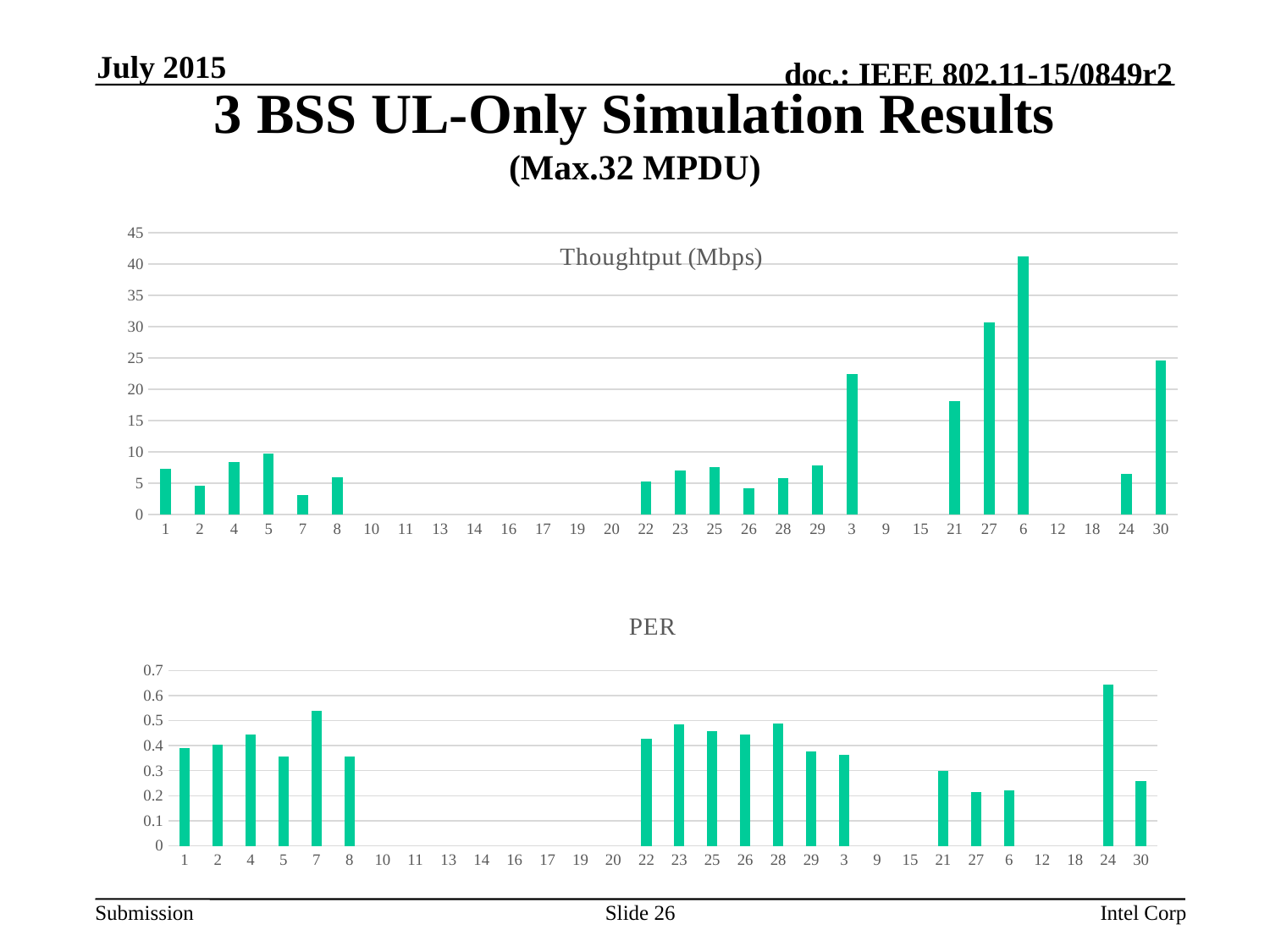

July 2015
# 3 BSS UL-Only Simulation Results (Max.32 MPDU)

### Chart: Thoughtput (Mbps)

| Category |  |
|---|---|
| 1 | 7.3638 |
| 2 | 4.5858 |
| 4 | 8.4145 |
| 5 | 9.717 |
| 7 | 3.0691 |
| 8 | 5.8898 |
| 10 | None |
| 11 | None |
| 13 | None |
| 14 | None |
| 16 | None |
| 17 | None |
| 19 | None |
| 20 | None |
| 22 | 5.2393 |
| 23 | 6.9682 |
| 25 | 7.5678 |
| 26 | 4.1387 |
| 28 | 5.7887 |
| 29 | 7.8612 |
| 3 | 22.3888 |
| 9 | None |
| 15 | None |
| 21 | 18.0633 |
| 27 | 30.6298 |
| 6 | 41.1647 |
| 12 | None |
| 18 | None |
| 24 | 6.4727 |
| 30 | 24.6282 |

### Chart: PER

| Category |  |
|---|---|
| 1 | 0.3896 |
| 2 | 0.4037 |
| 4 | 0.4437 |
| 5 | 0.357 |
| 7 | 0.5387 |
| 8 | 0.3557 |
| 10 | None |
| 11 | None |
| 13 | None |
| 14 | None |
| 16 | None |
| 17 | None |
| 19 | None |
| 20 | None |
| 22 | 0.4262 |
| 23 | 0.4866 |
| 25 | 0.4583 |
| 26 | 0.4435 |
| 28 | 0.4874 |
| 29 | 0.3769 |
| 3 | 0.364 |
| 9 | None |
| 15 | None |
| 21 | 0.2992 |
| 27 | 0.2155 |
| 6 | 0.2224 |
| 12 | None |
| 18 | None |
| 24 | 0.643 |
| 30 | 0.2587 |
Slide 26
Intel Corp